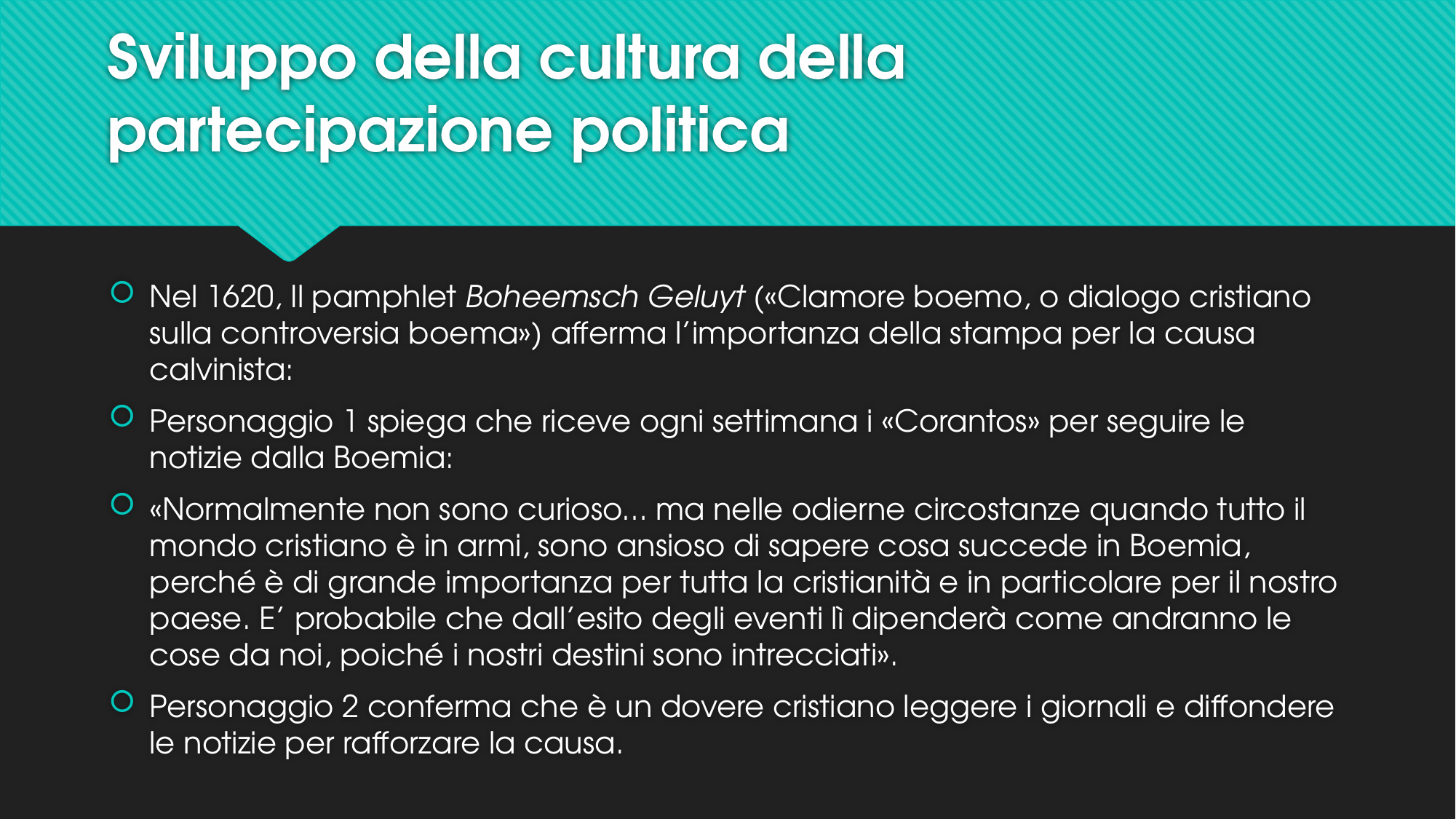

# Sviluppo della cultura della partecipazione politica
Nel 1620, Il pamphlet Boheemsch Geluyt («Clamore boemo, o dialogo cristiano sulla controversia boema») afferma l’importanza della stampa per la causa calvinista:
Personaggio 1 spiega che riceve ogni settimana i «Corantos» per seguire le notizie dalla Boemia:
«Normalmente non sono curioso… ma nelle odierne circostanze quando tutto il mondo cristiano è in armi, sono ansioso di sapere cosa succede in Boemia, perché è di grande importanza per tutta la cristianità e in particolare per il nostro paese. E’ probabile che dall’esito degli eventi lì dipenderà come andranno le cose da noi, poiché i nostri destini sono intrecciati».
Personaggio 2 conferma che è un dovere cristiano leggere i giornali e diffondere le notizie per rafforzare la causa.